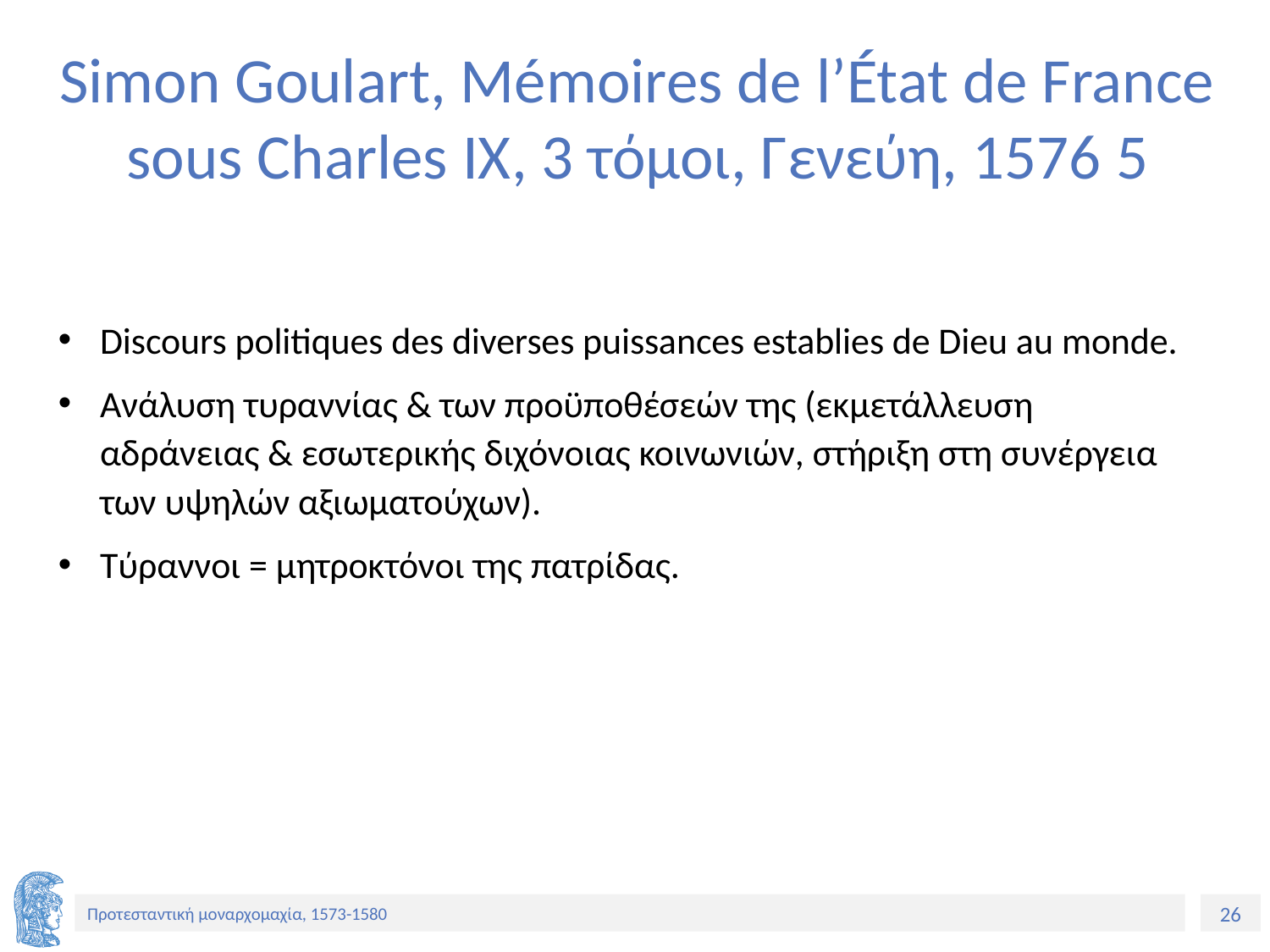

# Simon Goulart, Mémoires de l’État de France sous Charles IX, 3 τόμοι, Γενεύη, 1576 5
Discours politiques des diverses puissances establies de Dieu au monde.
Ανάλυση τυραννίας & των προϋποθέσεών της (εκμετάλλευση αδράνειας & εσωτερικής διχόνοιας κοινωνιών, στήριξη στη συνέργεια των υψηλών αξιωματούχων).
Τύραννοι = μητροκτόνοι της πατρίδας.